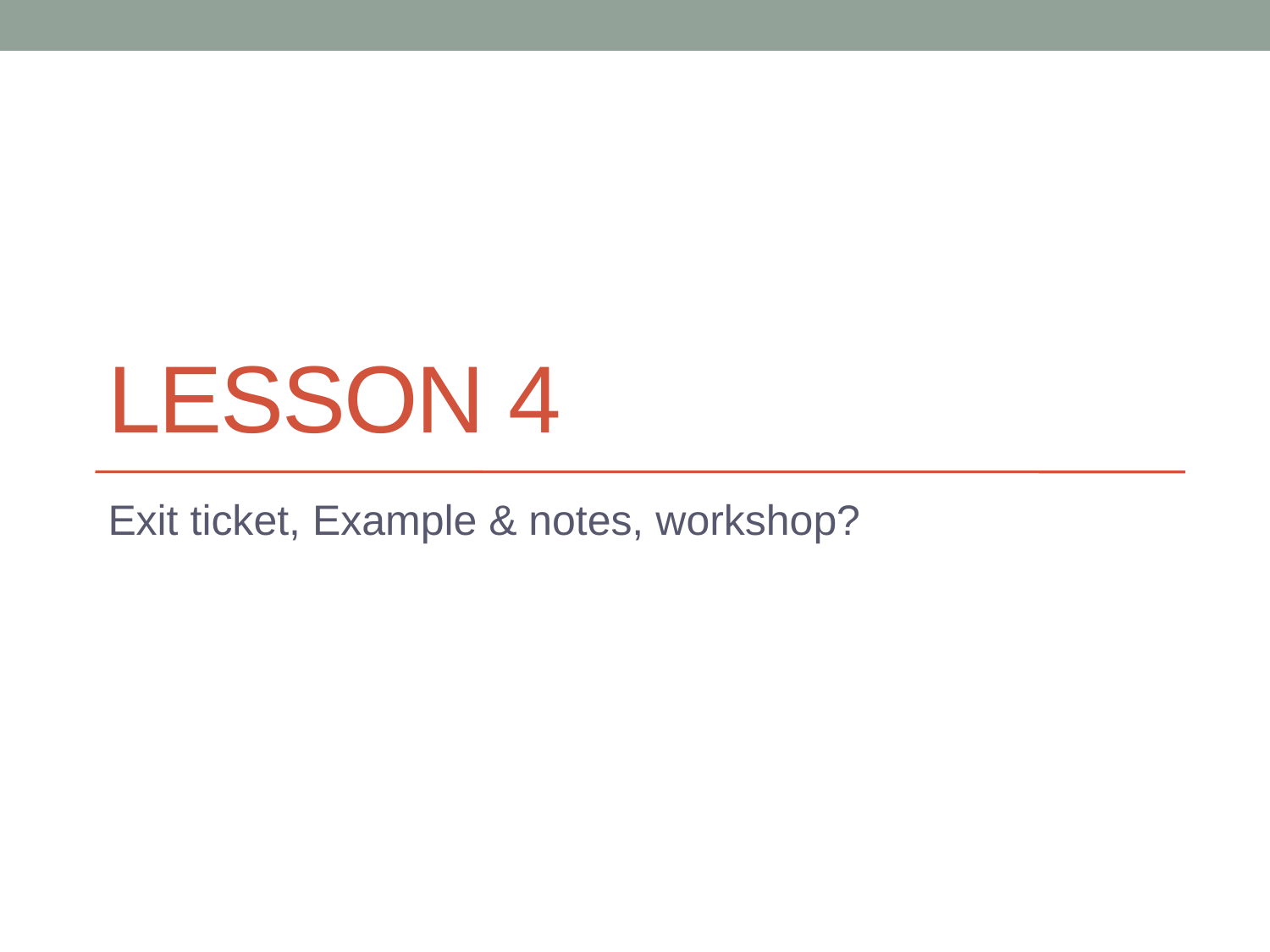

# Lesson 4
Exit ticket, Example & notes, workshop?